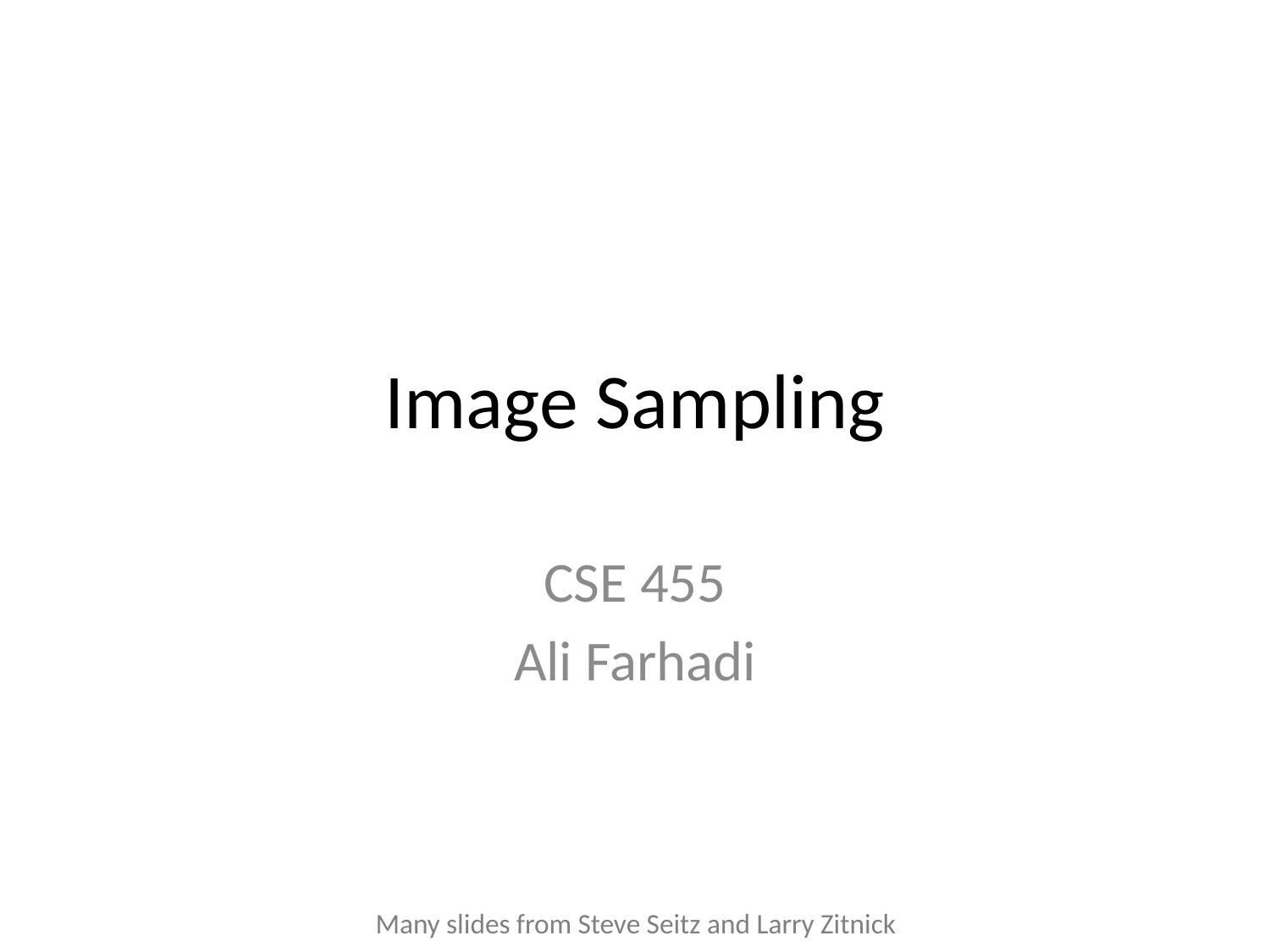

# Image Sampling
CSE 455
Ali Farhadi
Many slides from Steve Seitz and Larry Zitnick